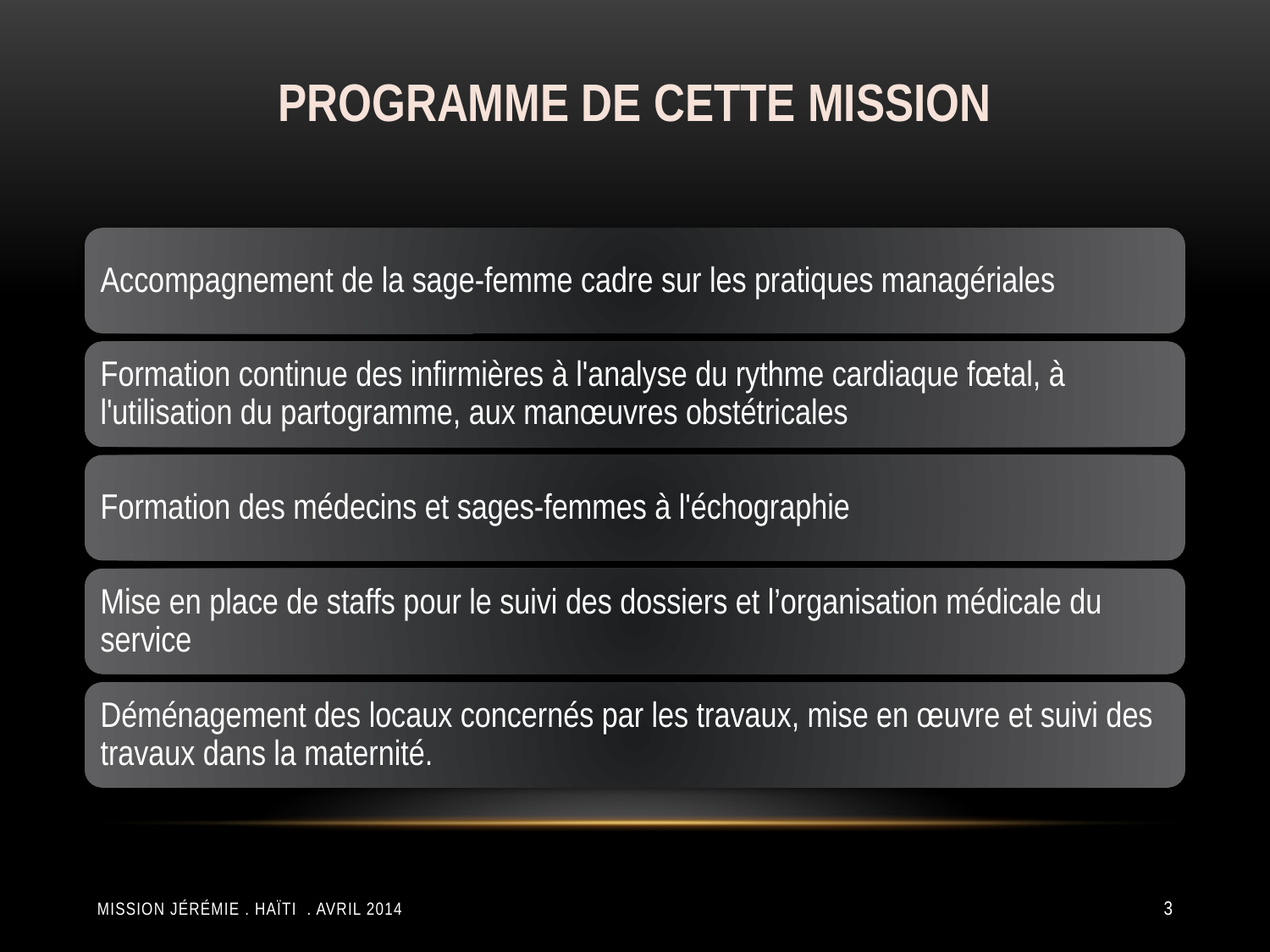

# PROGRAMME DE CETTE MISSION
Accompagnement de la sage-femme cadre sur les pratiques managériales
Formation continue des infirmières à l'analyse du rythme cardiaque fœtal, à l'utilisation du partogramme, aux manœuvres obstétricales
Formation des médecins et sages-femmes à l'échographie
Mise en place de staffs pour le suivi des dossiers et l’organisation médicale du service
Déménagement des locaux concernés par les travaux, mise en œuvre et suivi des travaux dans la maternité.
Mission Jérémie . Haïti  . avril 2014
3